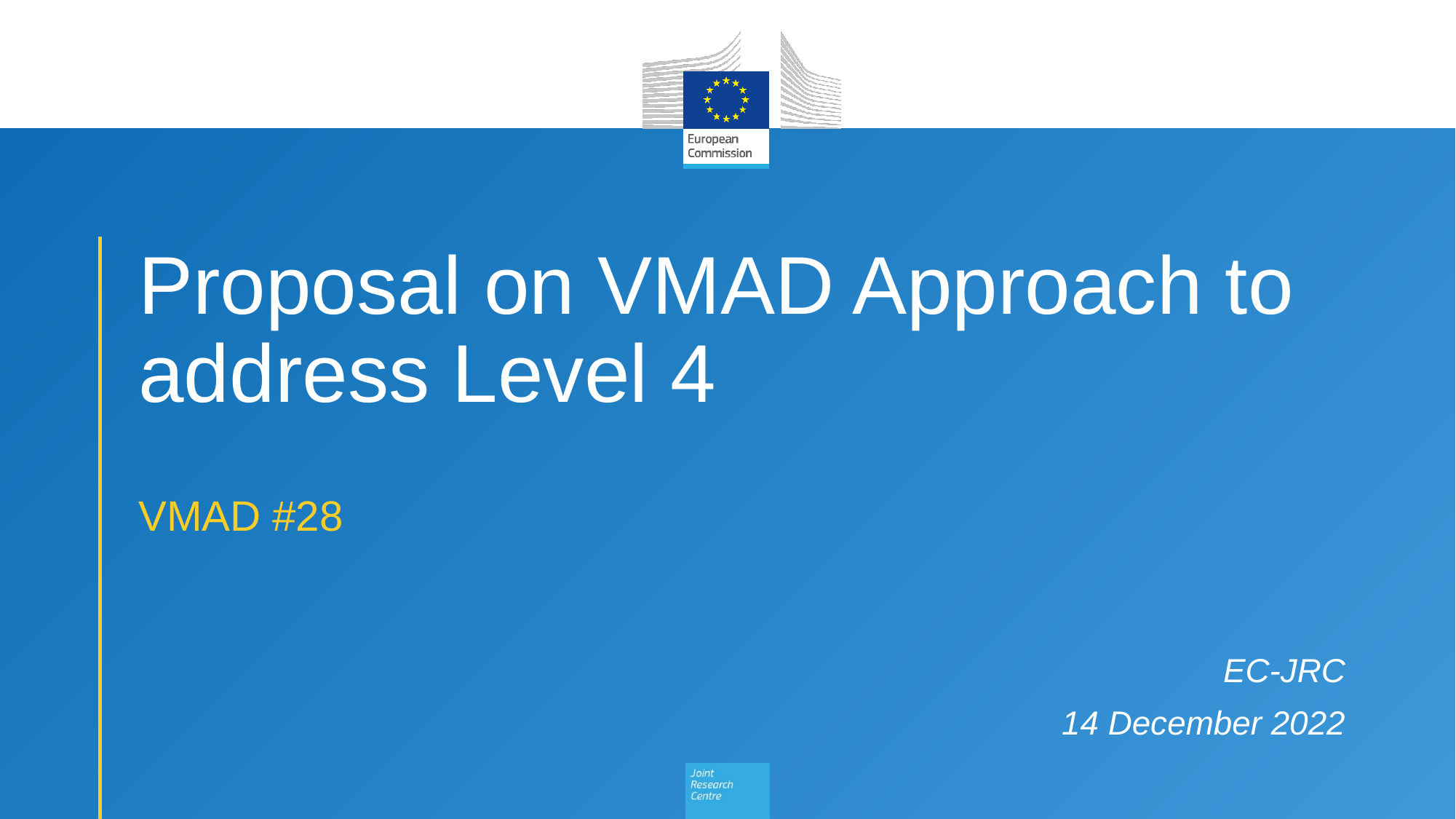

# Proposal on VMAD Approach to address Level 4
VMAD #28
EC-JRC
14 December 2022